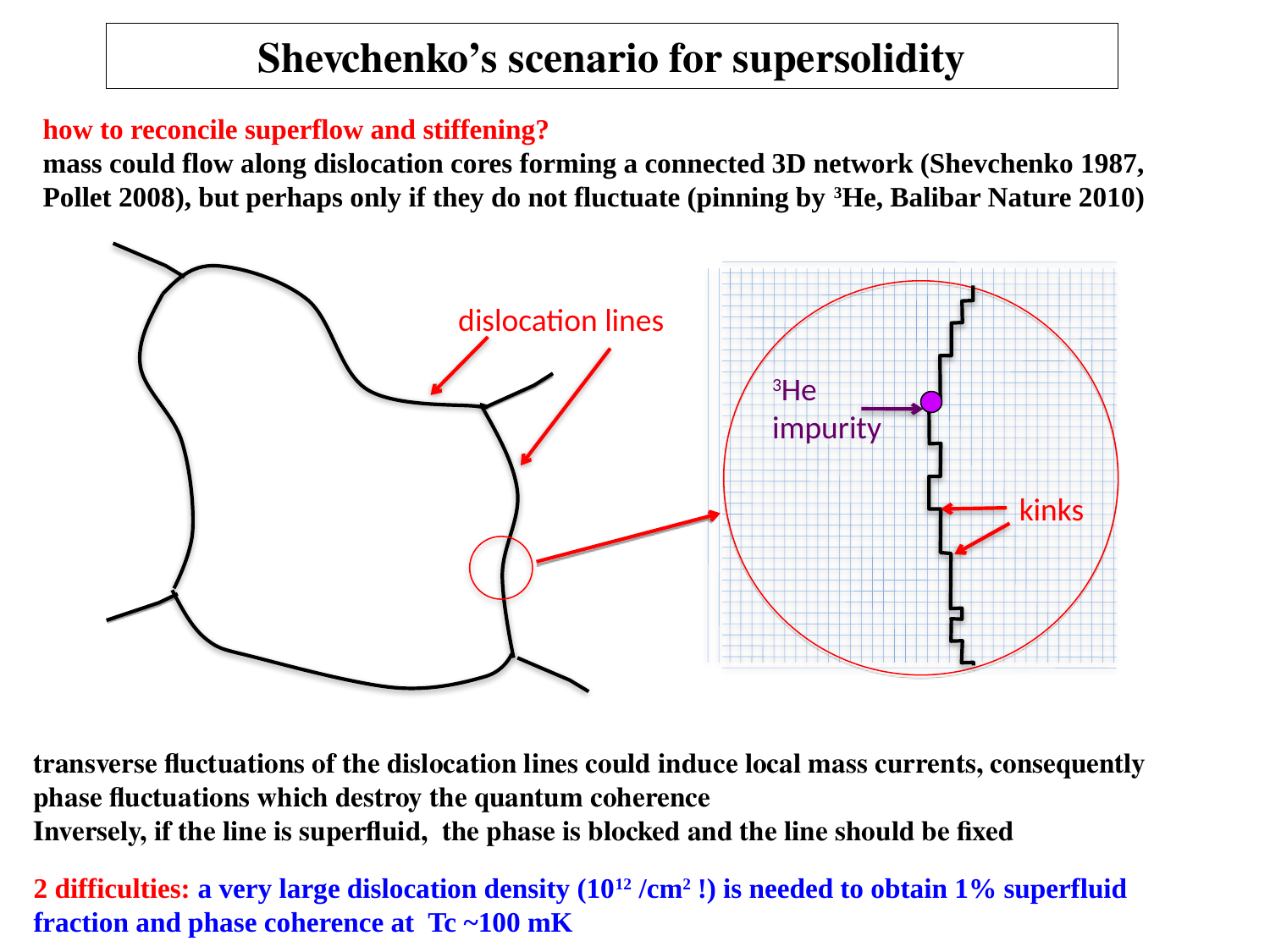

# Shevchenko’s scenario for supersolidity
how to reconcile superflow and stiffening?
mass could flow along dislocation cores forming a connected 3D network (Shevchenko 1987, Pollet 2008), but perhaps only if they do not fluctuate (pinning by 3He, Balibar Nature 2010)

dislocation lines
3He
impurity

kinks

transverse fluctuations of the dislocation lines could induce local mass currents, consequently phase fluctuations which destroy the quantum coherence
Inversely, if the line is superfluid,  the phase is blocked and the line should be fixed
2 difficulties: a very large dislocation density (1012 /cm2 !) is needed to obtain 1% superfluid fraction and phase coherence at  Tc ~100 mK